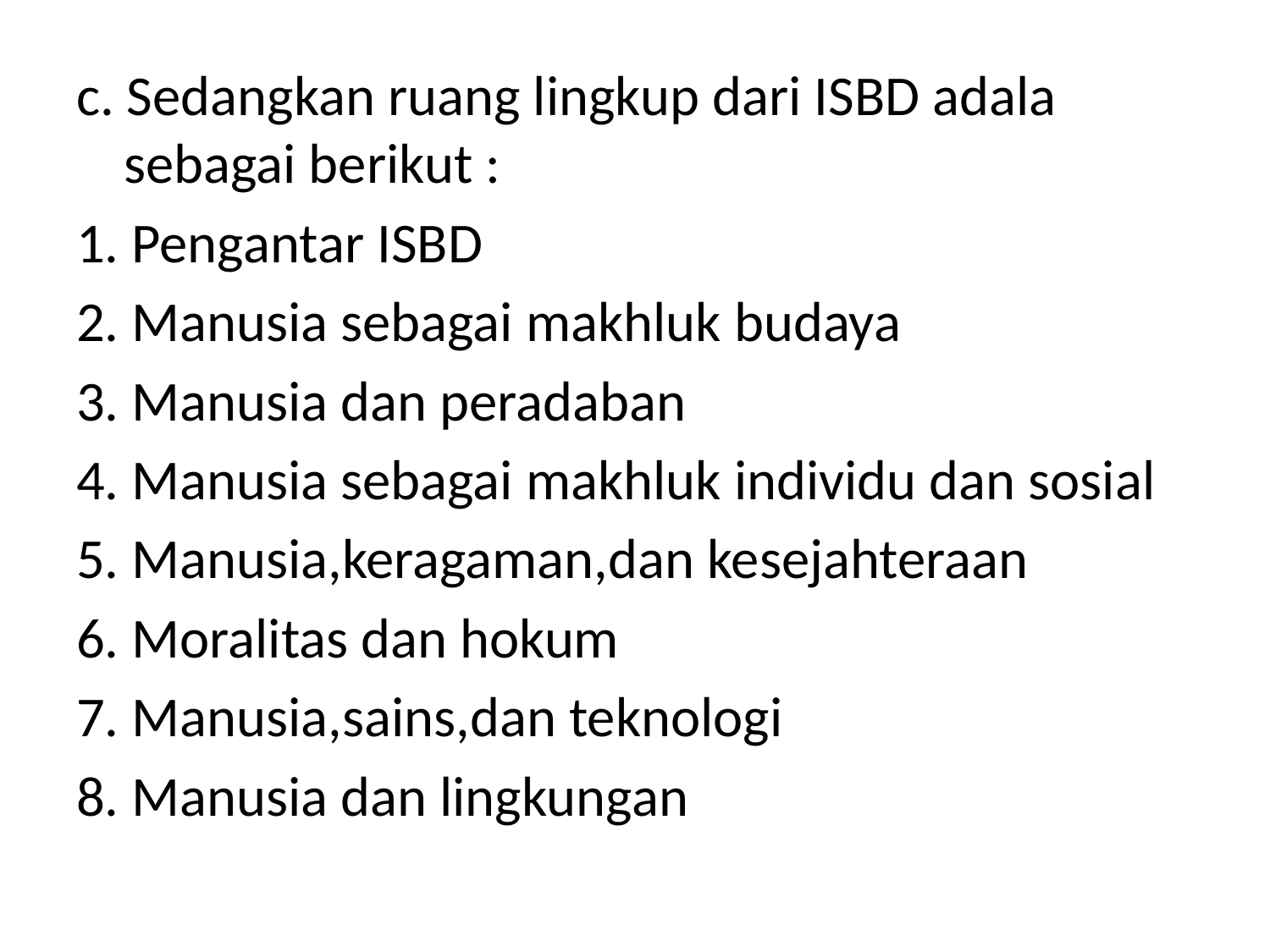

c. Sedangkan ruang lingkup dari ISBD adala sebagai berikut :
1. Pengantar ISBD
2. Manusia sebagai makhluk budaya
3. Manusia dan peradaban
4. Manusia sebagai makhluk individu dan sosial
5. Manusia,keragaman,dan kesejahteraan
6. Moralitas dan hokum
7. Manusia,sains,dan teknologi
8. Manusia dan lingkungan